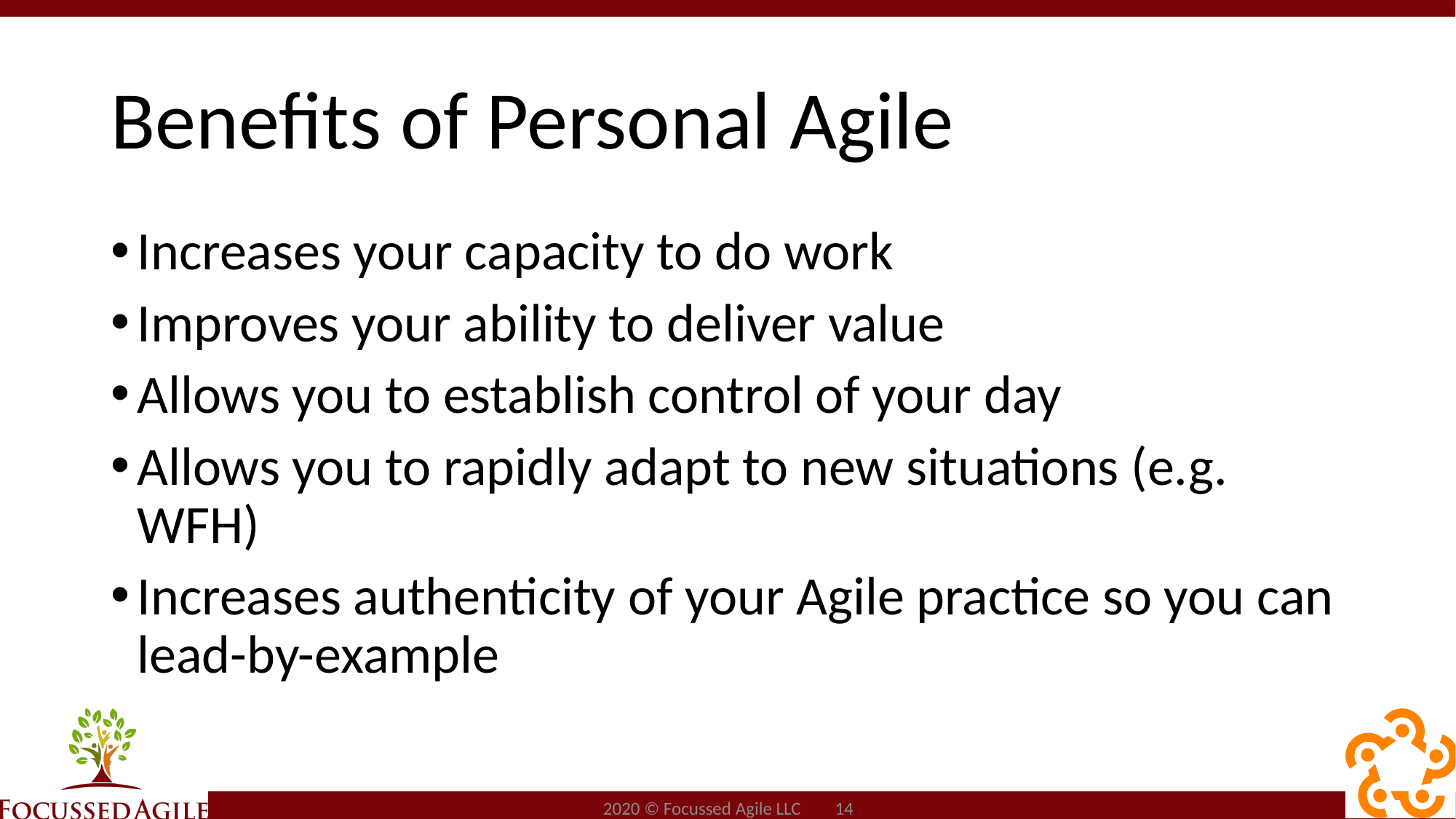

# Benefits of Personal Agile
Increases your capacity to do work
Improves your ability to deliver value
Allows you to establish control of your day
Allows you to rapidly adapt to new situations (e.g. WFH)
Increases authenticity of your Agile practice so you can lead-by-example

2020 © Focussed Agile LLC        14